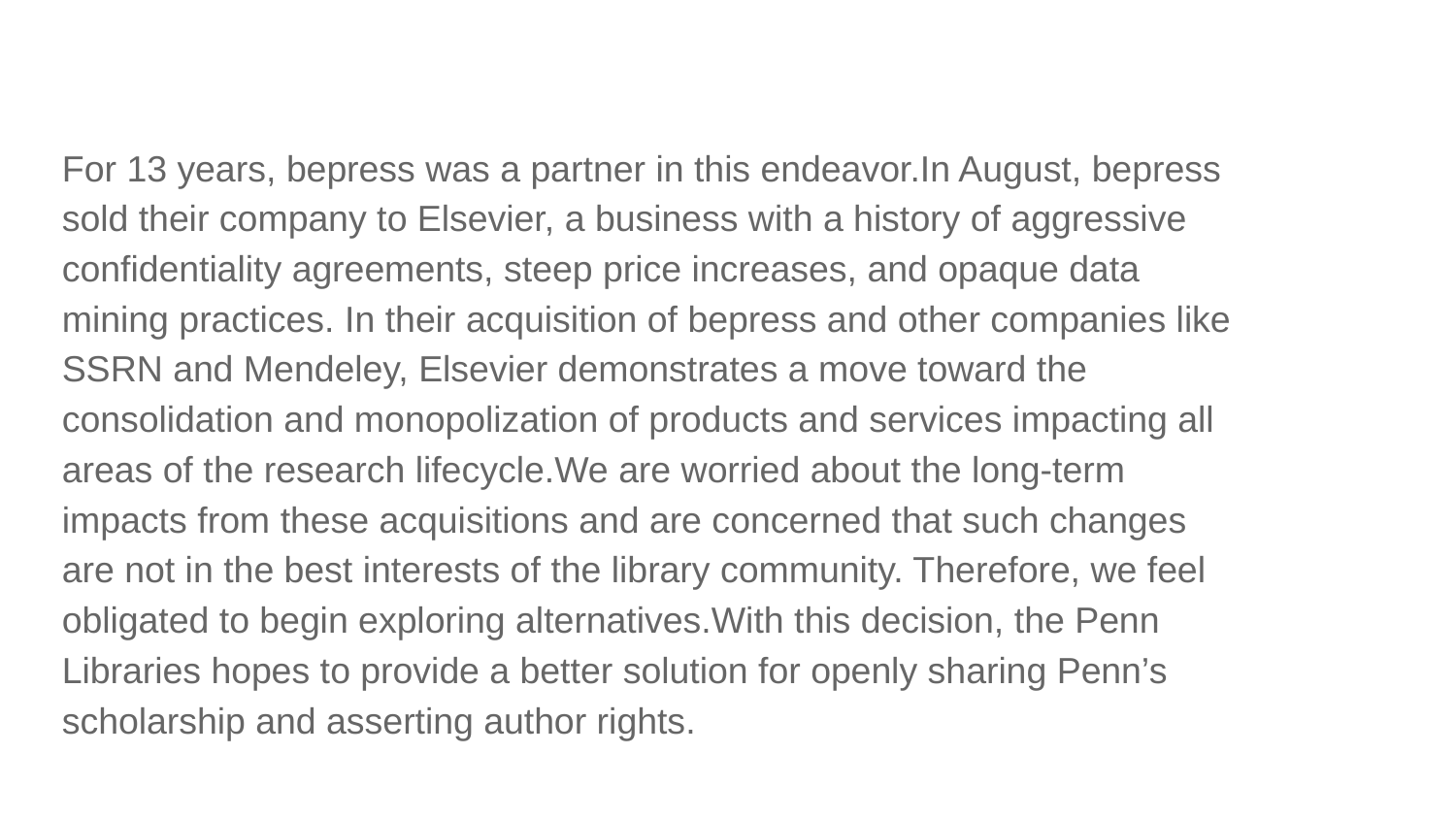

For 13 years, bepress was a partner in this endeavor.In August, bepress sold their company to Elsevier, a business with a history of aggressive confidentiality agreements, steep price increases, and opaque data mining practices. In their acquisition of bepress and other companies like SSRN and Mendeley, Elsevier demonstrates a move toward the consolidation and monopolization of products and services impacting all areas of the research lifecycle.We are worried about the long-term impacts from these acquisitions and are concerned that such changes are not in the best interests of the library community. Therefore, we feel obligated to begin exploring alternatives.With this decision, the Penn Libraries hopes to provide a better solution for openly sharing Penn’s scholarship and asserting author rights.